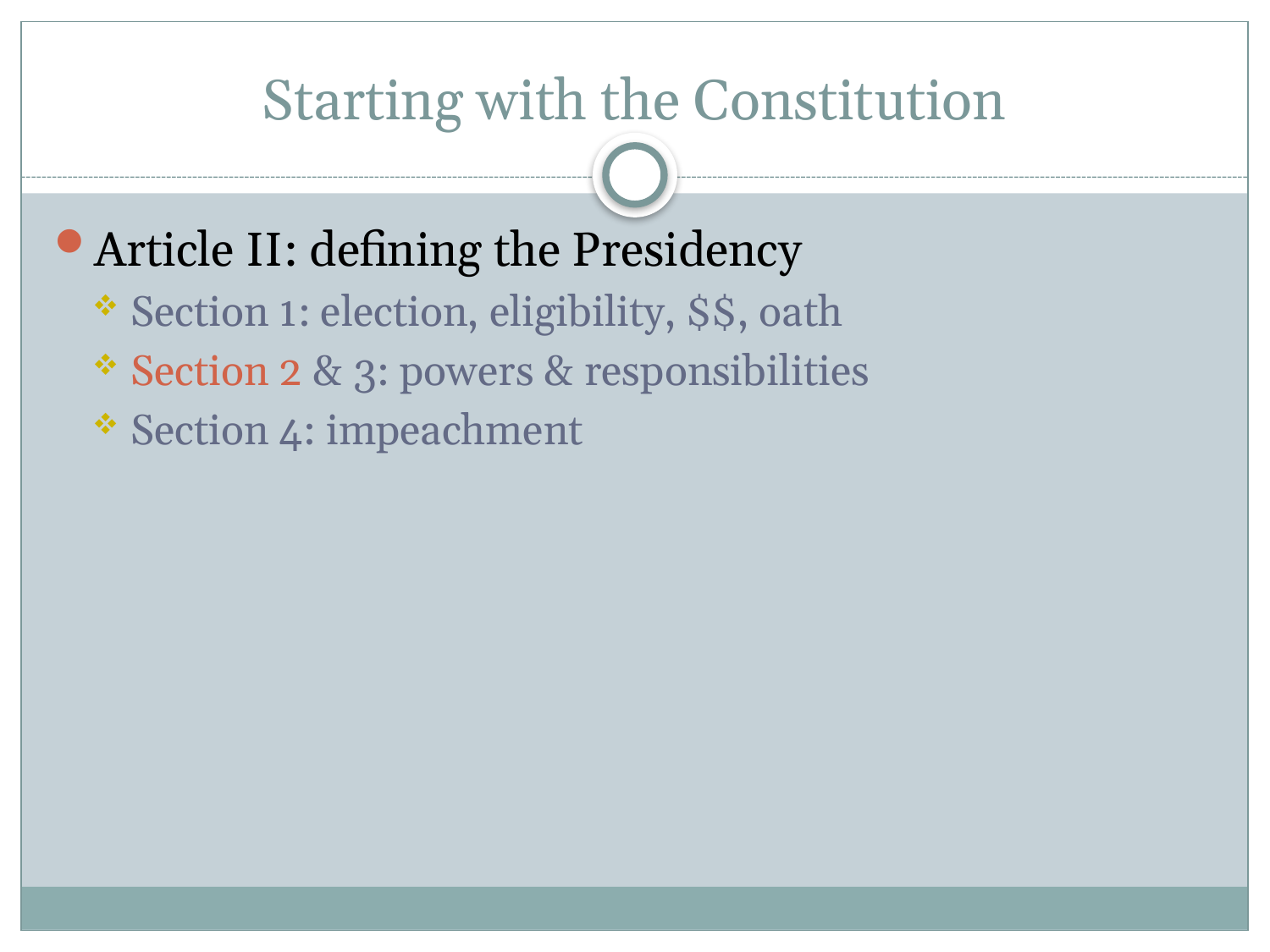

# Starting with the Constitution
Article II: defining the Presidency
Section 1: election, eligibility, $$, oath
Section 2 & 3: powers & responsibilities
Section 4: impeachment